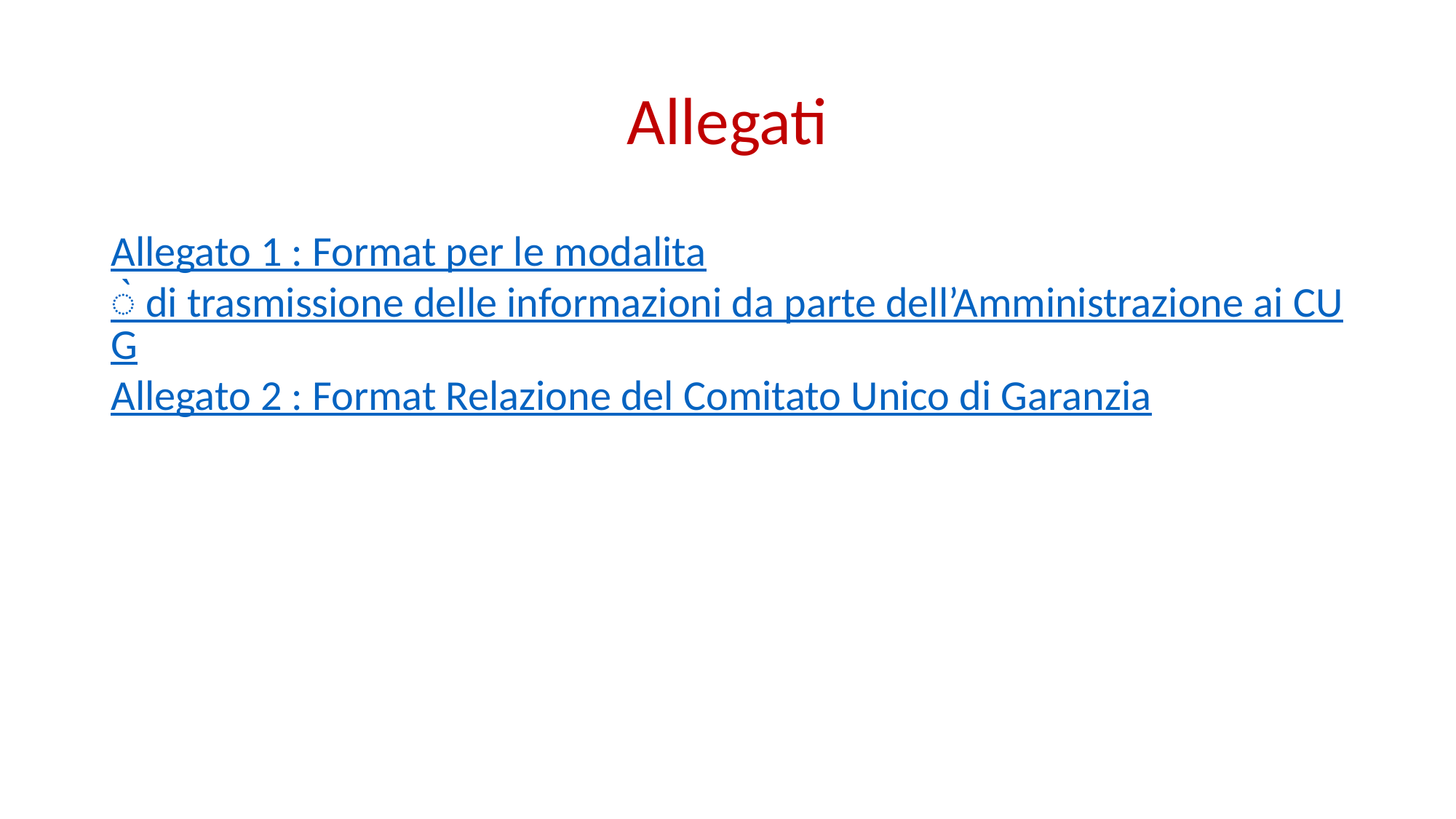

# Allegati
Allegato 1 : Format per le modalità di trasmissione delle informazioni da parte dell’Amministrazione ai CUG
Allegato 2 : Format Relazione del Comitato Unico di Garanzia